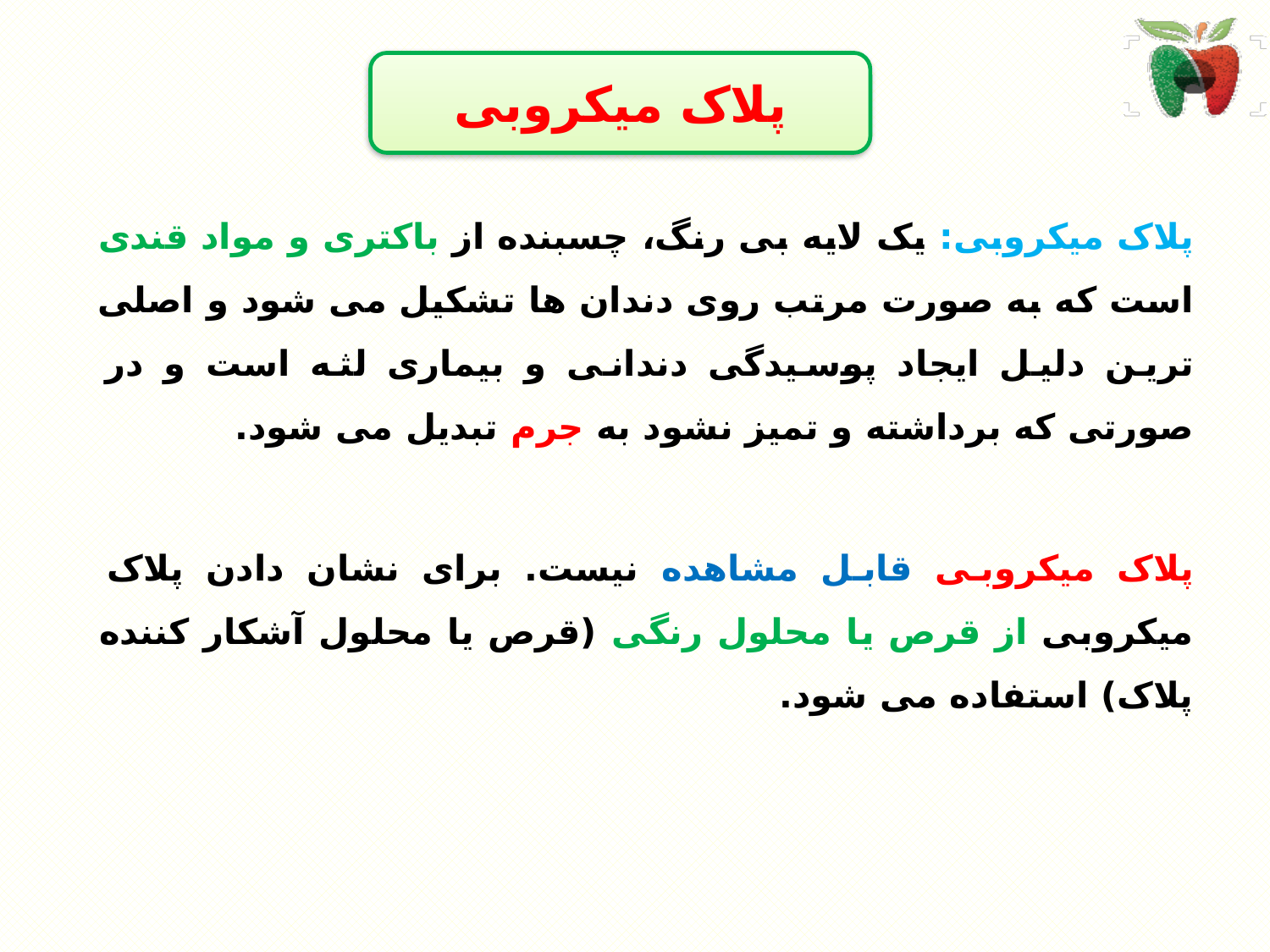

پلاک میکروبی
پلاک میکروبی: یک لایه بی رنگ، چسبنده از باکتری و مواد قندی است که به صورت مرتب روی دندان ها تشکیل می شود و اصلی ترین دلیل ایجاد پوسیدگی دندانی و بیماری لثه است و در صورتی که برداشته و تمیز نشود به جرم تبدیل می شود.

پلاک میکروبی قابل مشاهده نیست. برای نشان دادن پلاک میکروبی از قرص یا محلول رنگی (قرص یا محلول آشکار کننده پلاک) استفاده می شود.